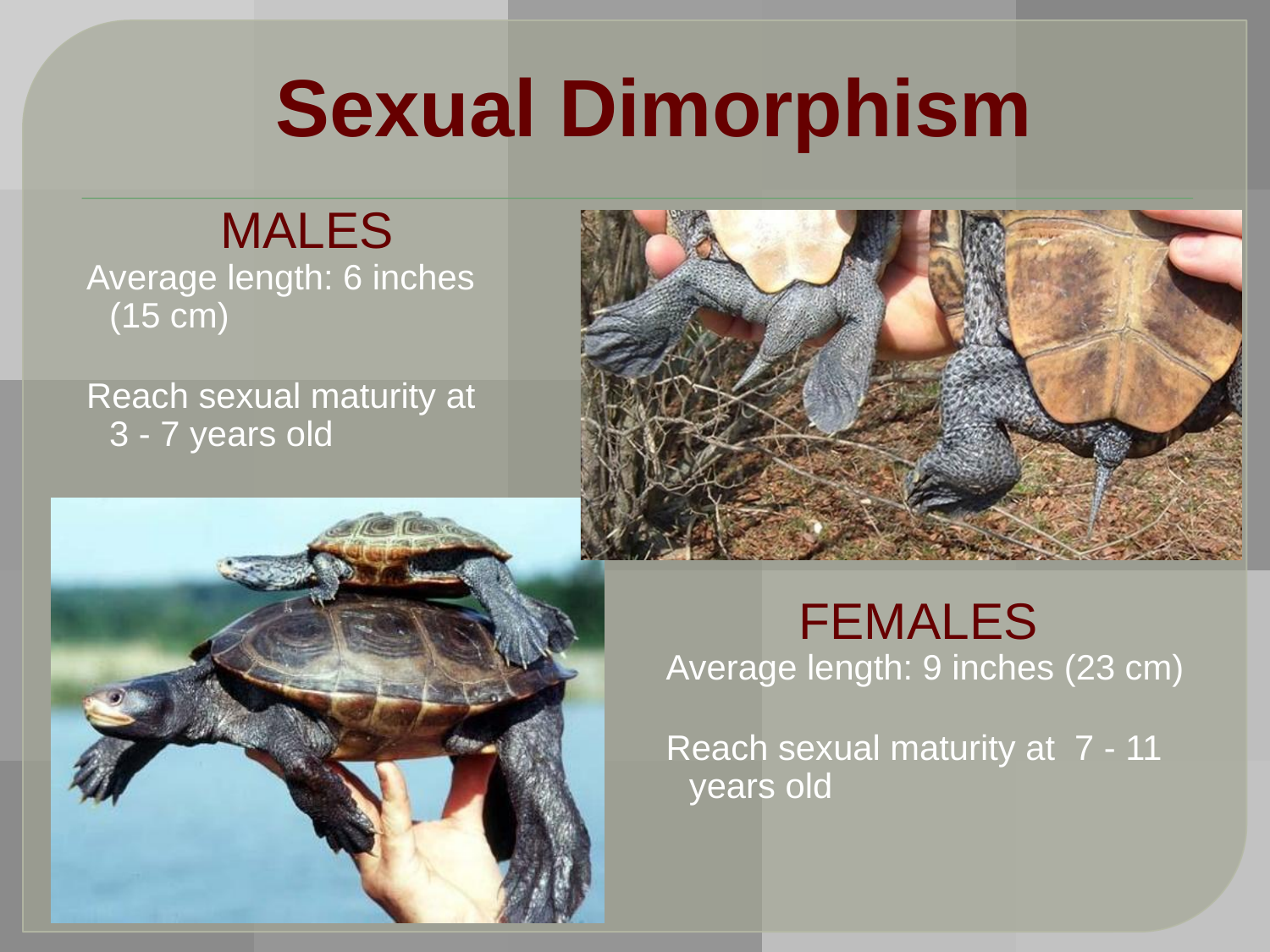

# Sexual Dimorphism
MALES
	Average length: 6 inches
(15 cm)

	Reach sexual maturity at
3 - 7 years old

FEMALES
	Average length: 9 inches (23 cm)

	Reach sexual maturity at  7 - 11
years old